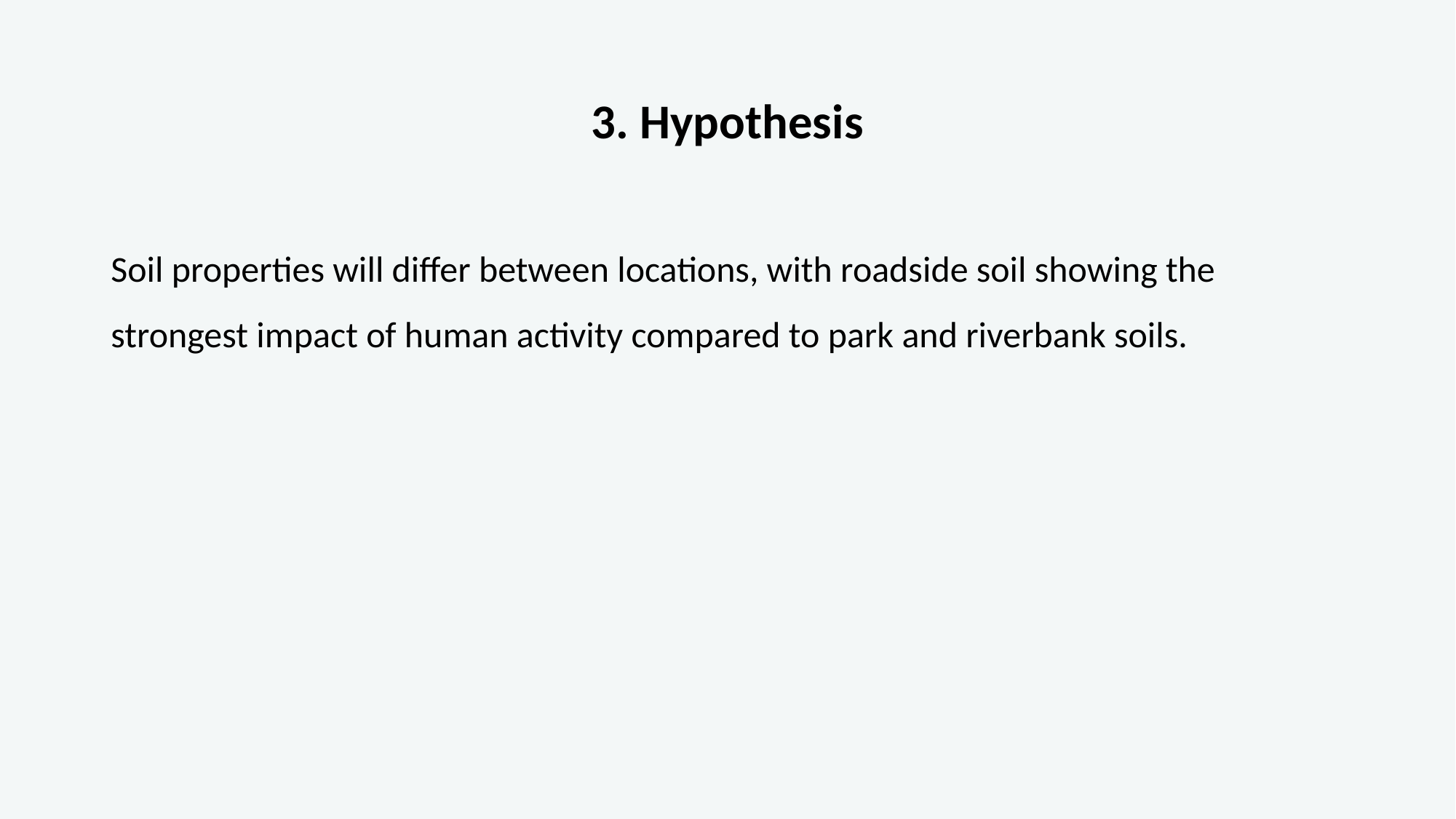

# 3. Hypothesis
Soil properties will differ between locations, with roadside soil showing the strongest impact of human activity compared to park and riverbank soils.